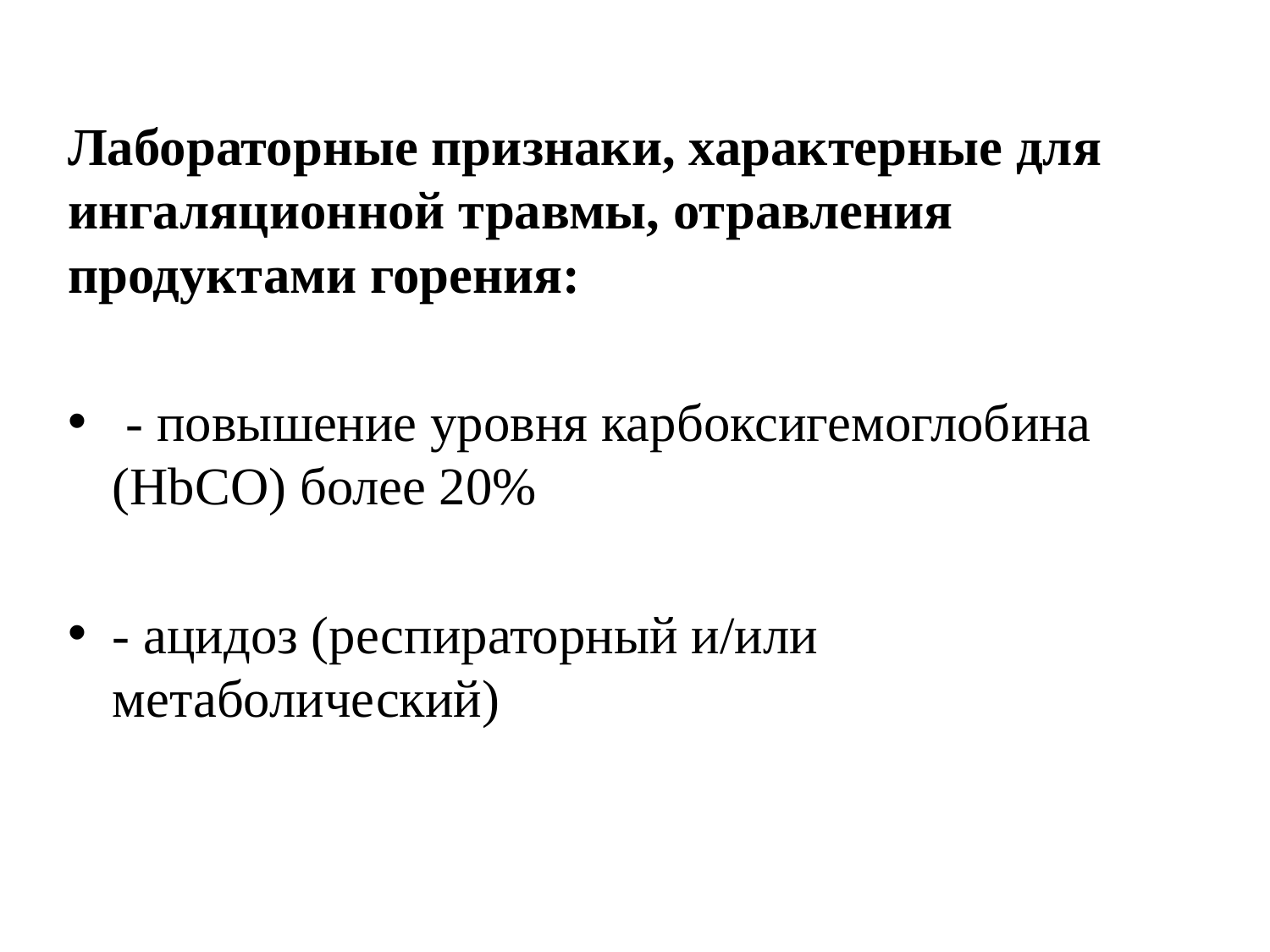

Лабораторные признаки, характерные для ингаляционной травмы, отравления продуктами горения:

 - повышение уровня карбоксигемоглобина (HbCO) более 20%

- ацидоз (респираторный и/или метаболический)